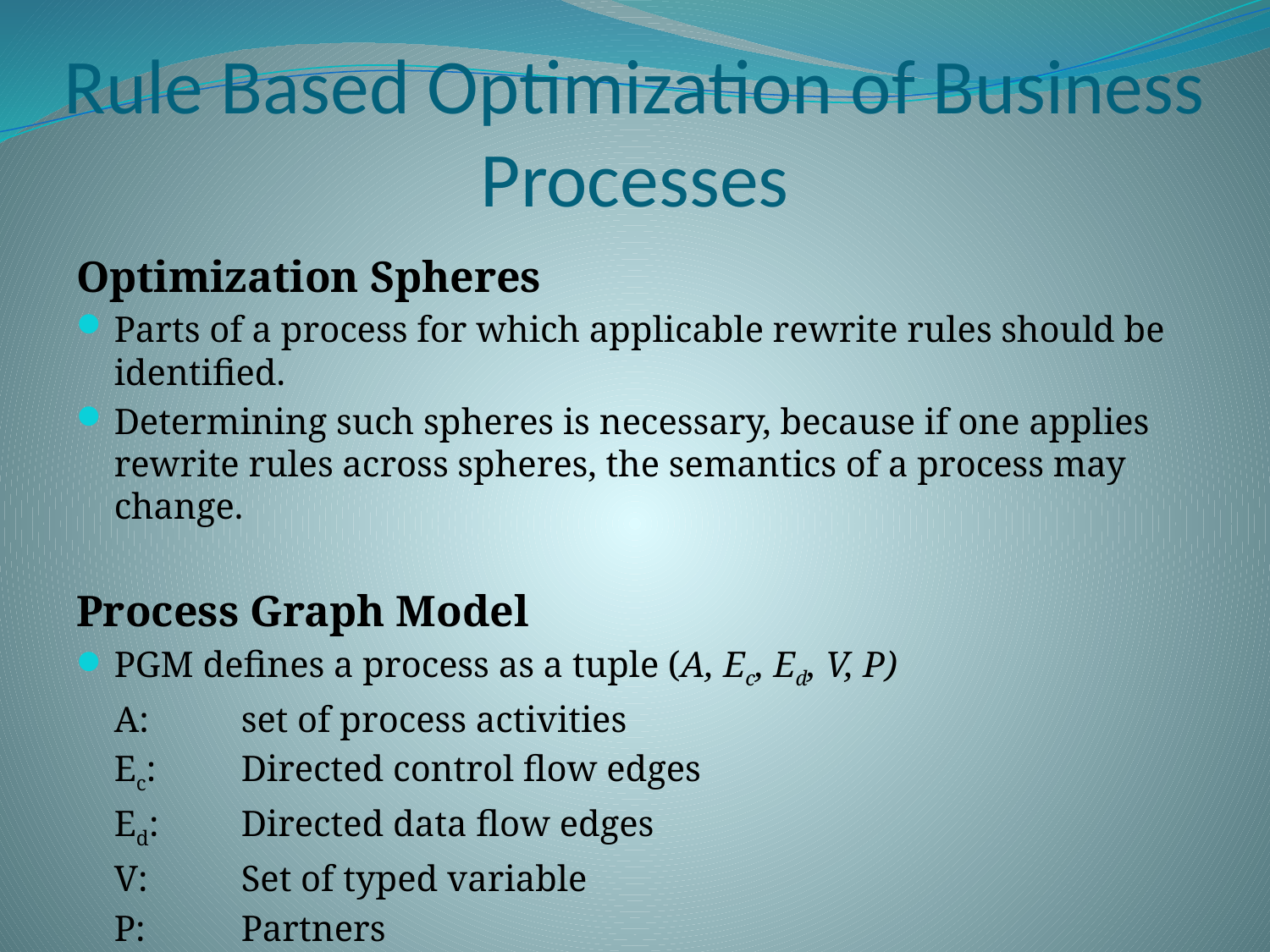

# Rule Based Optimization of Business Processes
Optimization Spheres
Parts of a process for which applicable rewrite rules should be identified.
Determining such spheres is necessary, because if one applies rewrite rules across spheres, the semantics of a process may change.

Process Graph Model
PGM defines a process as a tuple (A, Ec, Ed, V, P)
	A:	set of process activities
	Ec: 	Directed control flow edges
	Ed: 	Directed data flow edges
	V:	Set of typed variable
	P:	Partners